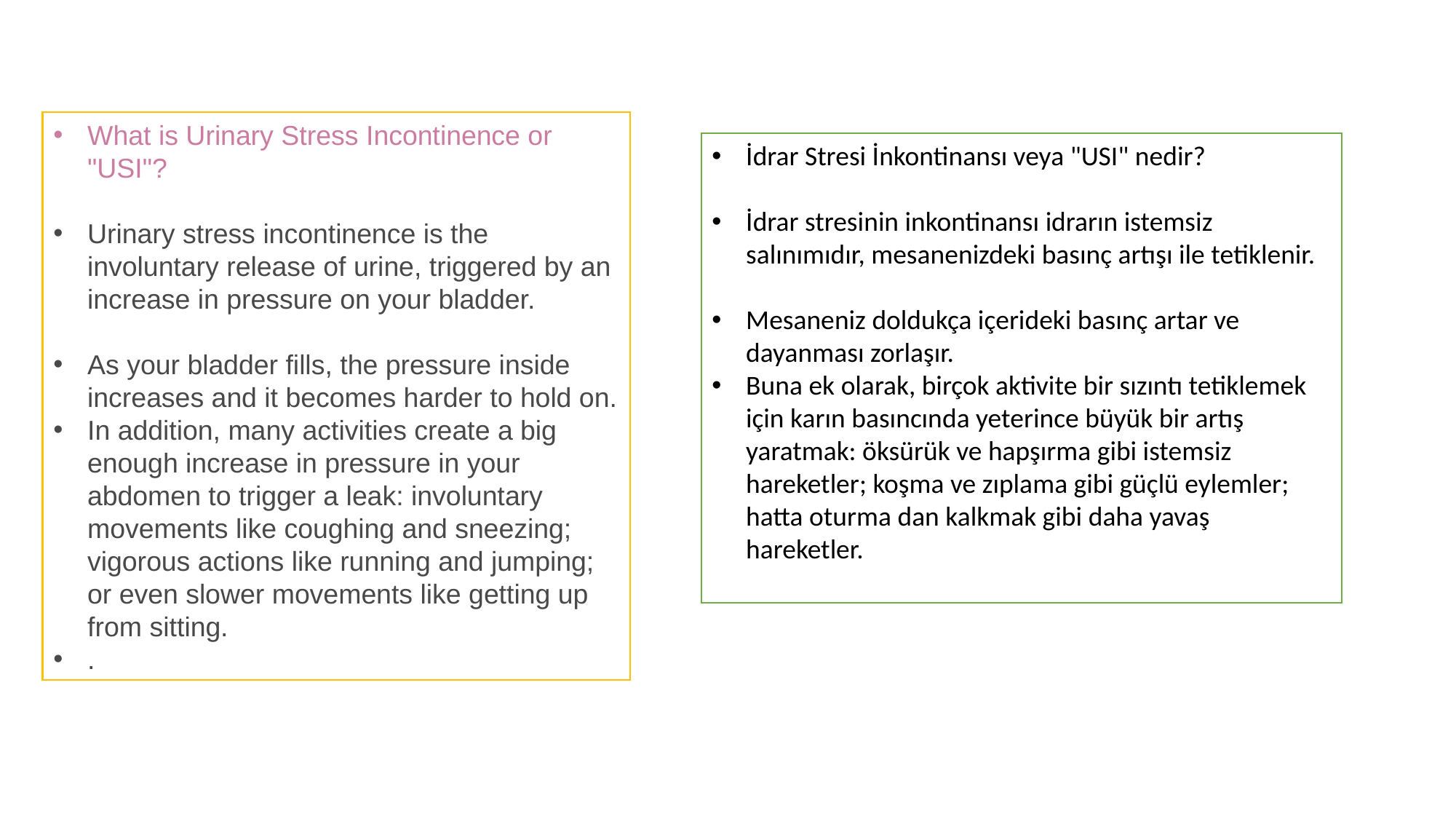

What is Urinary Stress Incontinence or "USI"?

Urinary stress incontinence is the involuntary release of urine, triggered by an increase in pressure on your bladder.

As your bladder fills, the pressure inside increases and it becomes harder to hold on.
In addition, many activities create a big enough increase in pressure in your abdomen to trigger a leak: involuntary movements like coughing and sneezing; vigorous actions like running and jumping; or even slower movements like getting up from sitting.
.
İdrar Stresi İnkontinansı veya "USI" nedir?

İdrar stresinin inkontinansı idrarın istemsiz salınımıdır, mesanenizdeki basınç artışı ile tetiklenir.

Mesaneniz doldukça içerideki basınç artar ve dayanması zorlaşır.
Buna ek olarak, birçok aktivite bir sızıntı tetiklemek için karın basıncında yeterince büyük bir artış yaratmak: öksürük ve hapşırma gibi istemsiz hareketler; koşma ve zıplama gibi güçlü eylemler; hatta oturma dan kalkmak gibi daha yavaş hareketler.